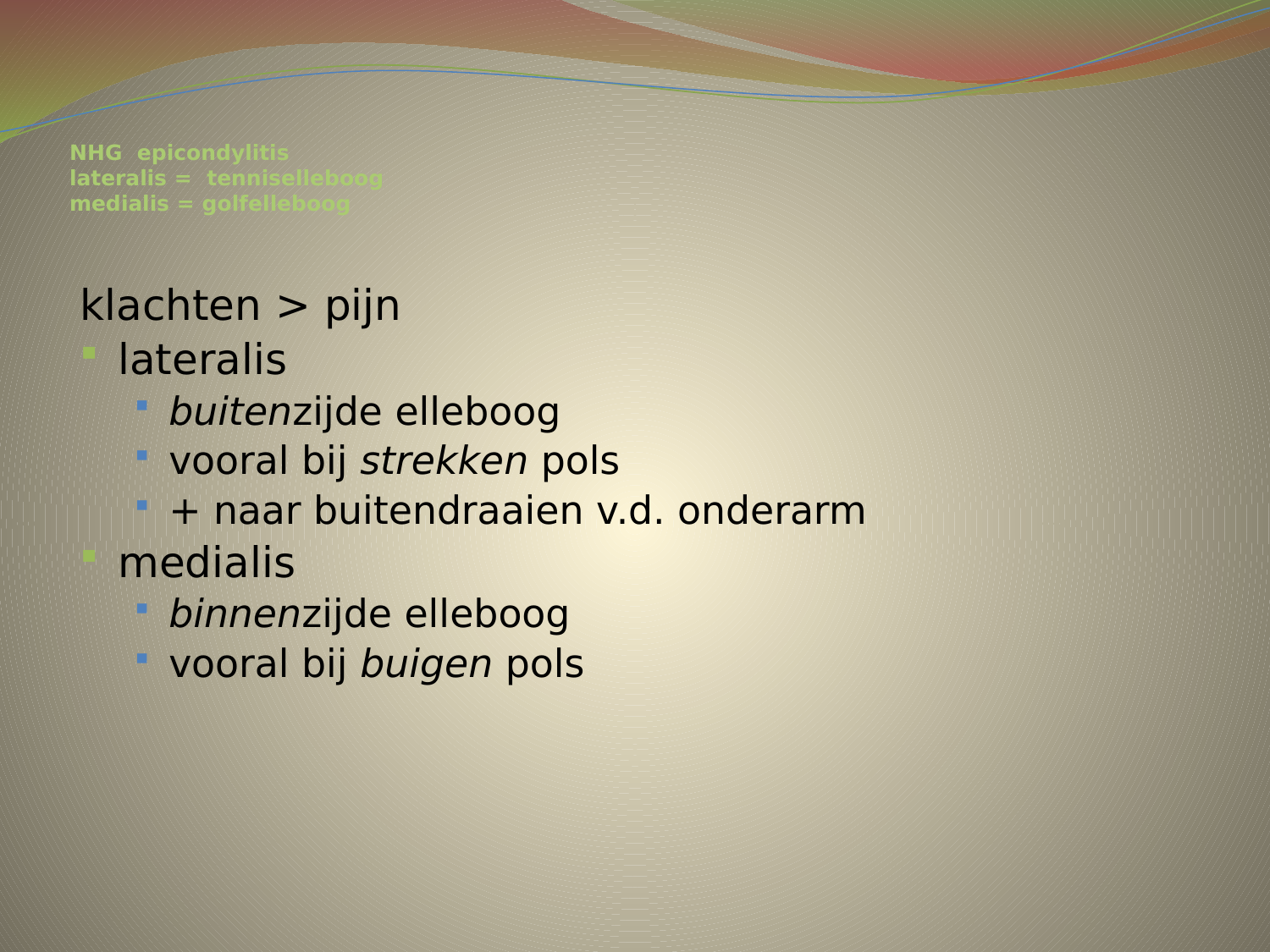

# NHG  epicondylitis lateralis =  tenniselleboog medialis = golfelleboog

klachten > pijn
lateralis
buitenzijde elleboog
vooral bij strekken pols
+ naar buitendraaien v.d. onderarm
medialis
binnenzijde elleboog
vooral bij buigen pols